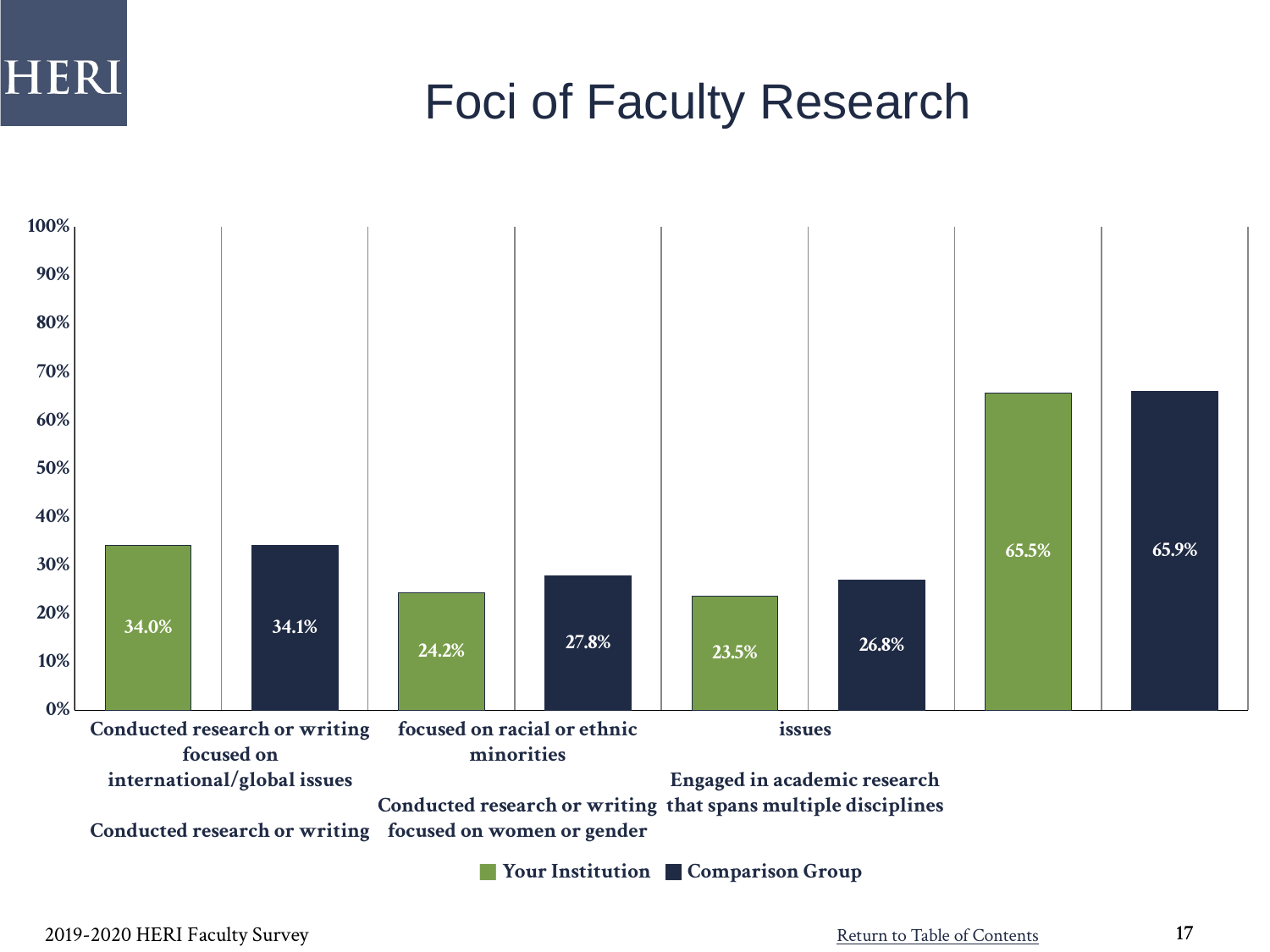

Foci of Faculty Research

### Chart

| Category |  |
|---|---|
| Conducted research or writing on international/global issues | 0.34 |
| comp  | 0.341 |
| Conducted research or writing on racial or ethnic minorities | 0.242 |
| comp | 0.278 |
| Conducted research or writing on women or gender issues | 0.235 |
| comp | 0.268 |
| Conducted academic research that spans multiple disciplines | 0.655 |
| Comp | 0.659 |
Conducted research or writing focused on international/global issues

Conducted research or writing focused on racial or ethnic minorities

Conducted research or writing focused on women or gender issues

Engaged in academic research that spans multiple disciplines
■ Your Institution   ■ Comparison Group
2019-2020 HERI Faculty Survey
17
17